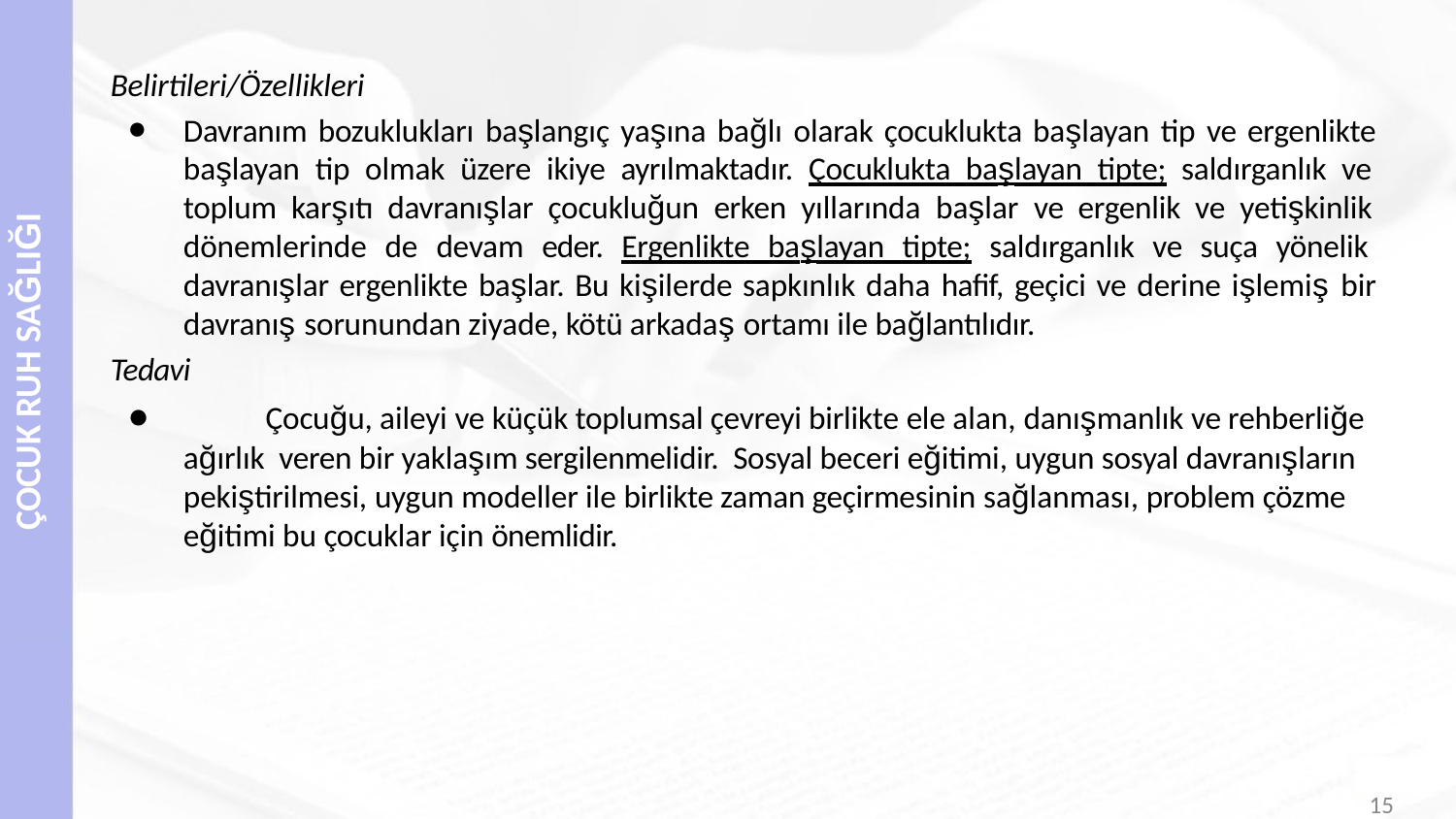

Belirtileri/Özellikleri
Davranım bozuklukları başlangıç yaşına bağlı olarak çocuklukta başlayan tip ve ergenlikte  başlayan tip olmak üzere ikiye ayrılmaktadır. Çocuklukta başlayan tipte; saldırganlık ve  toplum karşıtı davranışlar çocukluğun erken yıllarında başlar ve ergenlik ve yetişkinlik  dönemlerinde de devam eder. Ergenlikte başlayan tipte; saldırganlık ve suça yönelik  davranışlar ergenlikte başlar. Bu kişilerde sapkınlık daha hafif, geçici ve derine işlemiş bir  davranış sorunundan ziyade, kötü arkadaş ortamı ile bağlantılıdır.
Tedavi
	Çocuğu, aileyi ve küçük toplumsal çevreyi birlikte ele alan, danışmanlık ve rehberliğe ağırlık  veren bir yaklaşım sergilenmelidir.  Sosyal beceri eğitimi, uygun sosyal davranışların  pekiştirilmesi, uygun modeller ile birlikte zaman geçirmesinin sağlanması, problem çözme  eğitimi bu çocuklar için önemlidir.
ÇOCUK RUH SAĞLIĞI
15